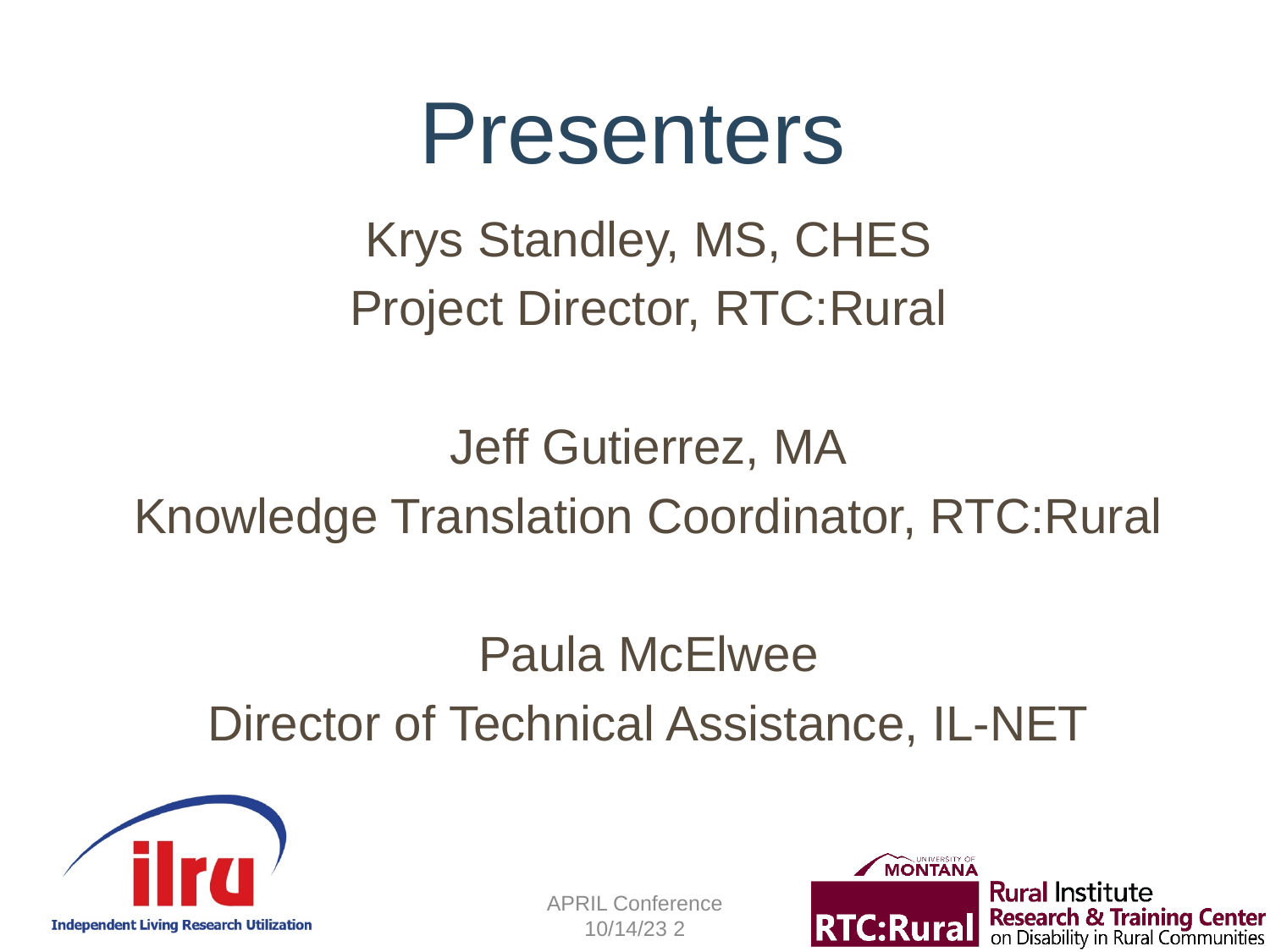

# Presenters
Krys Standley, MS, CHES
Project Director, RTC:Rural

Jeff Gutierrez, MA
Knowledge Translation Coordinator, RTC:Rural

Paula McElwee
Director of Technical Assistance, IL-NET
APRIL Conference 10/14/23 2